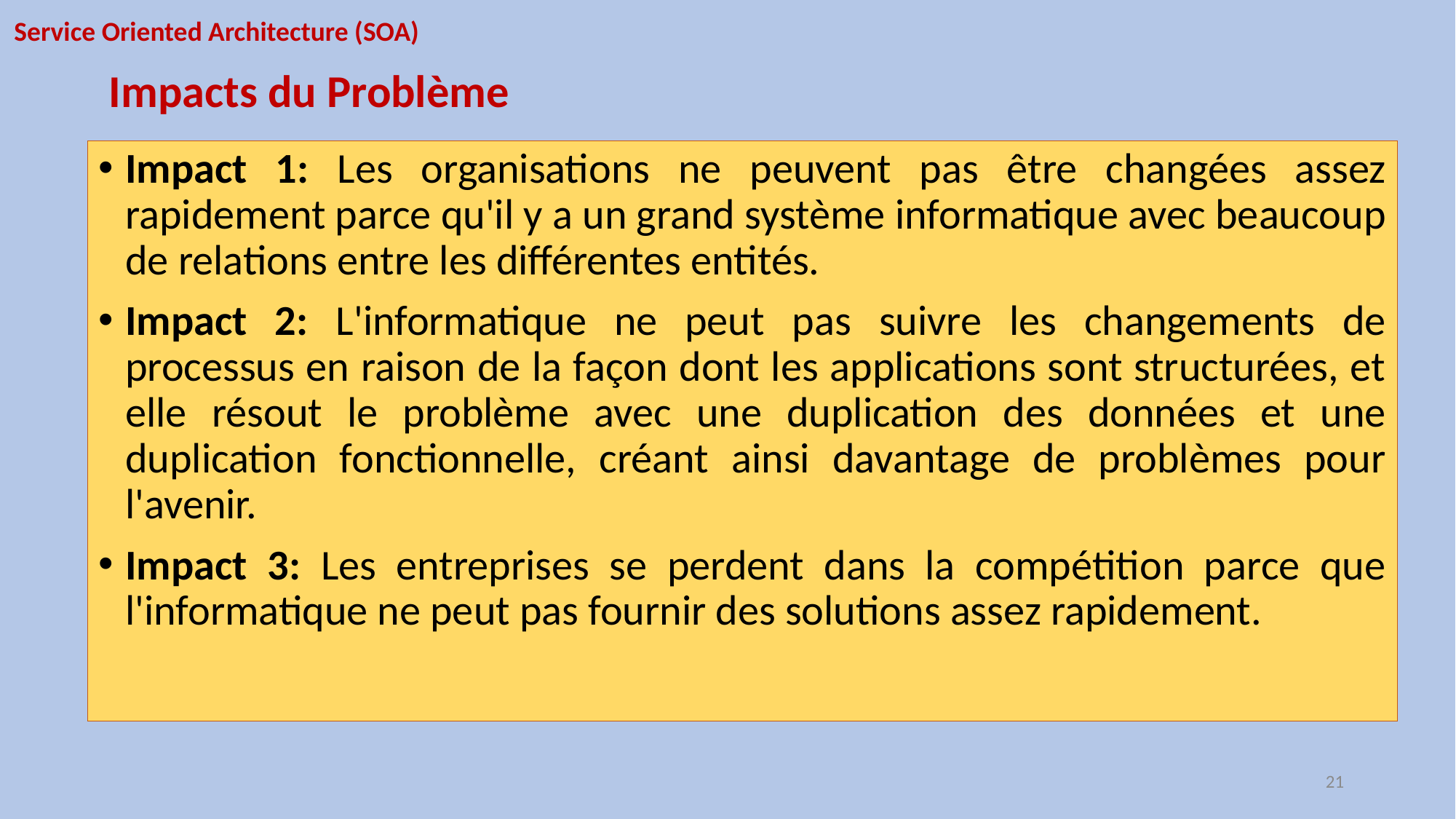

Service Oriented Architecture (SOA)
Impacts du Problème
Impact 1: Les organisations ne peuvent pas être changées assez rapidement parce qu'il y a un grand système informatique avec beaucoup de relations entre les différentes entités.
Impact 2: L'informatique ne peut pas suivre les changements de processus en raison de la façon dont les applications sont structurées, et elle résout le problème avec une duplication des données et une duplication fonctionnelle, créant ainsi davantage de problèmes pour l'avenir.
Impact 3: Les entreprises se perdent dans la compétition parce que l'informatique ne peut pas fournir des solutions assez rapidement.

21